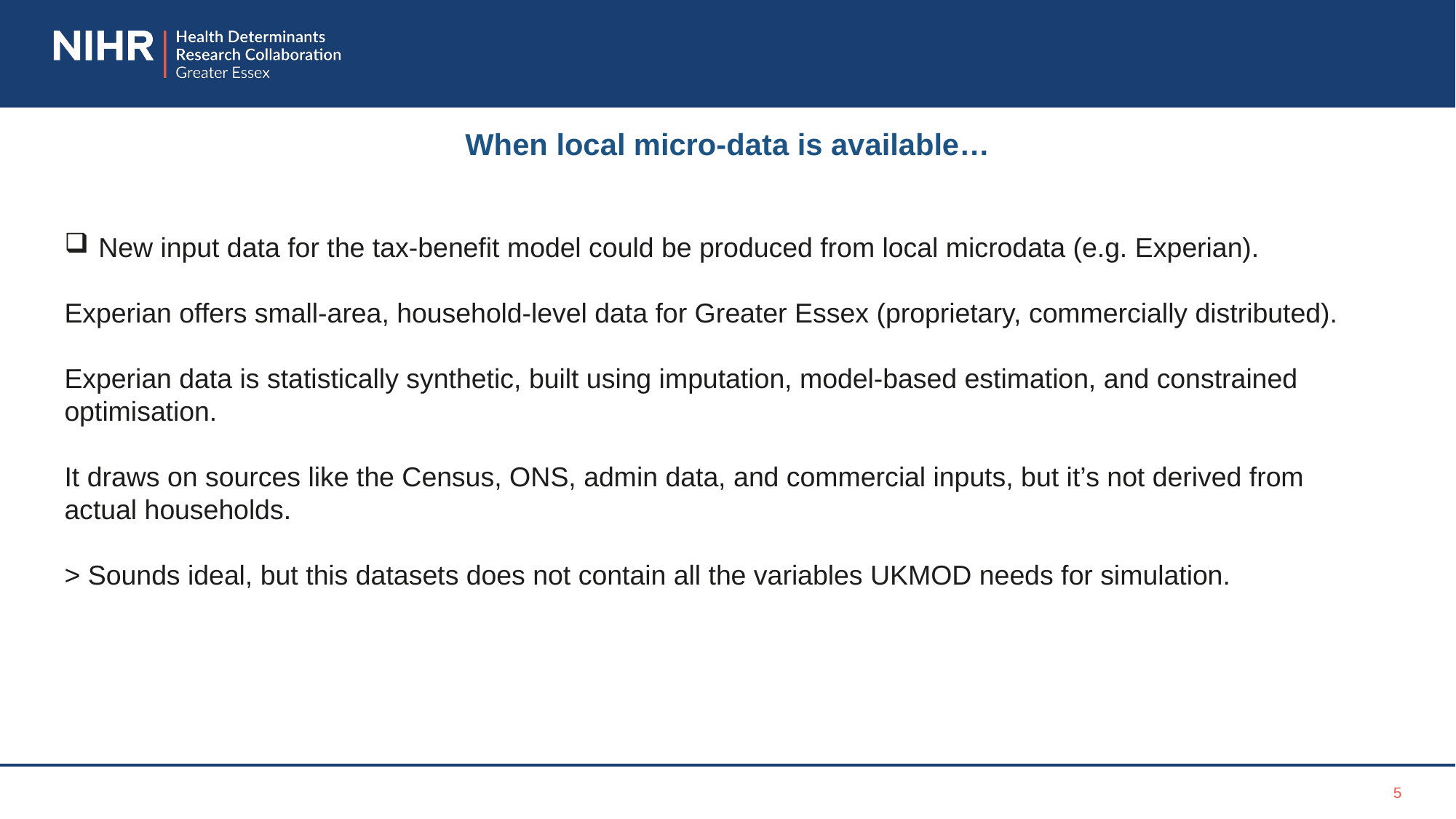

# When local micro-data is available…

New input data for the tax-benefit model could be produced from local microdata (e.g. Experian).
Experian offers small-area, household-level data for Greater Essex (proprietary, commercially distributed).
Experian data is statistically synthetic, built using imputation, model-based estimation, and constrained optimisation.
It draws on sources like the Census, ONS, admin data, and commercial inputs, but it’s not derived from actual households.

> Sounds ideal, but this datasets does not contain all the variables UKMOD needs for simulation.

5